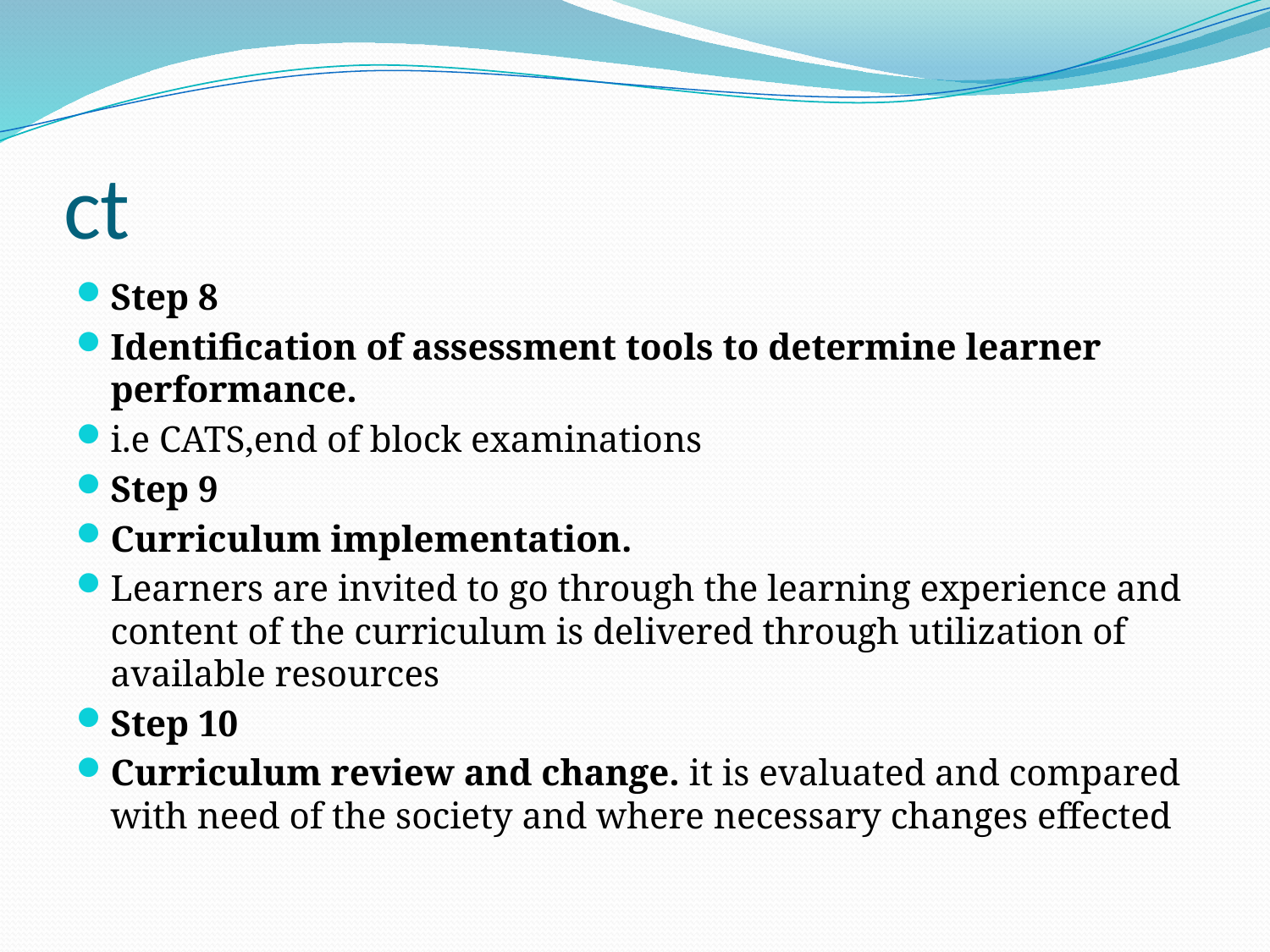

# ct
Step 8
Identification of assessment tools to determine learner performance.
i.e CATS,end of block examinations
Step 9
Curriculum implementation.
Learners are invited to go through the learning experience and content of the curriculum is delivered through utilization of available resources
Step 10
Curriculum review and change. it is evaluated and compared with need of the society and where necessary changes effected